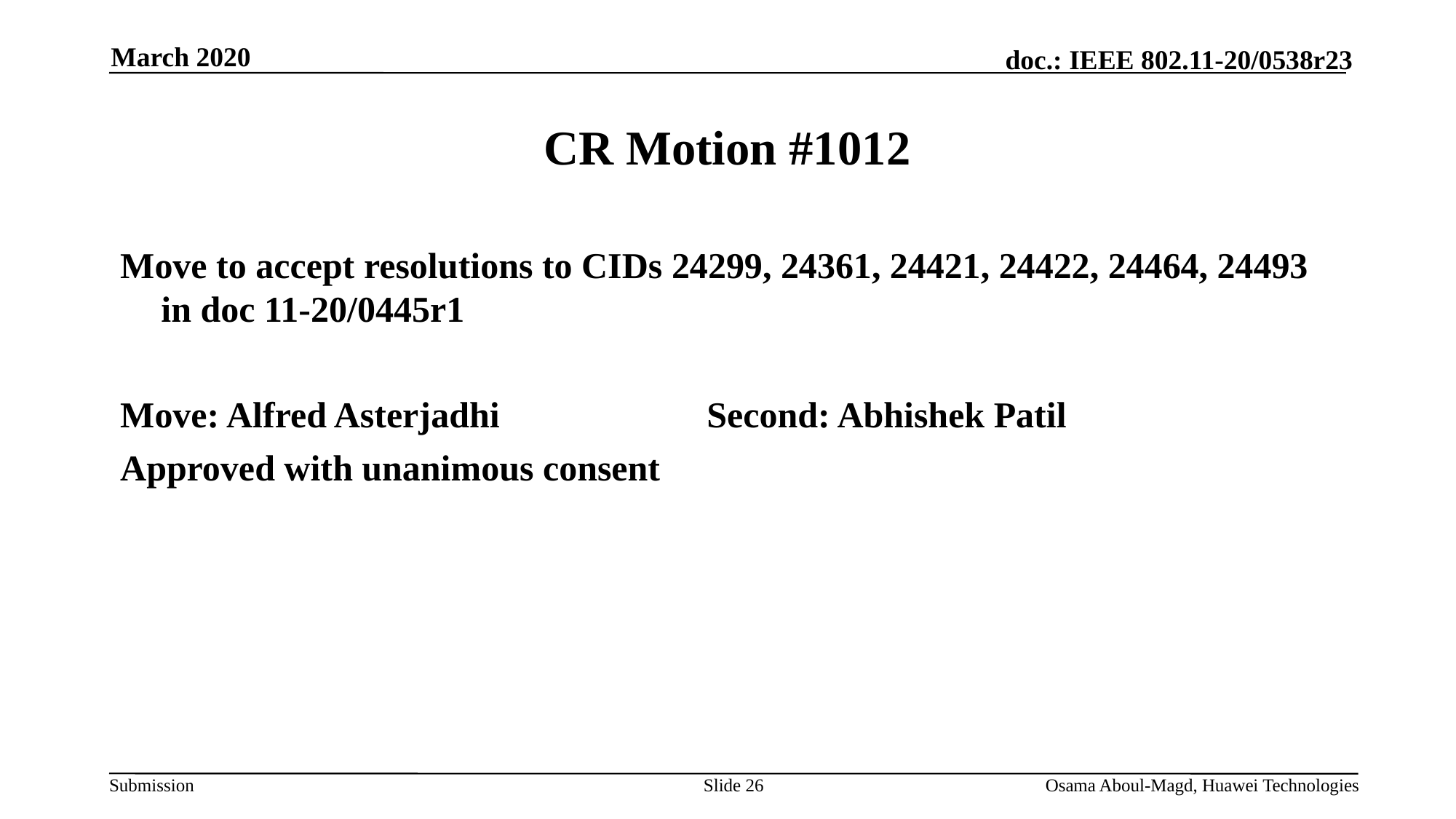

March 2020
# CR Motion #1012
Move to accept resolutions to CIDs 24299, 24361, 24421, 24422, 24464, 24493 in doc 11-20/0445r1

Move: Alfred Asterjadhi		Second: Abhishek Patil
Approved with unanimous consent
Slide 26
Osama Aboul-Magd, Huawei Technologies